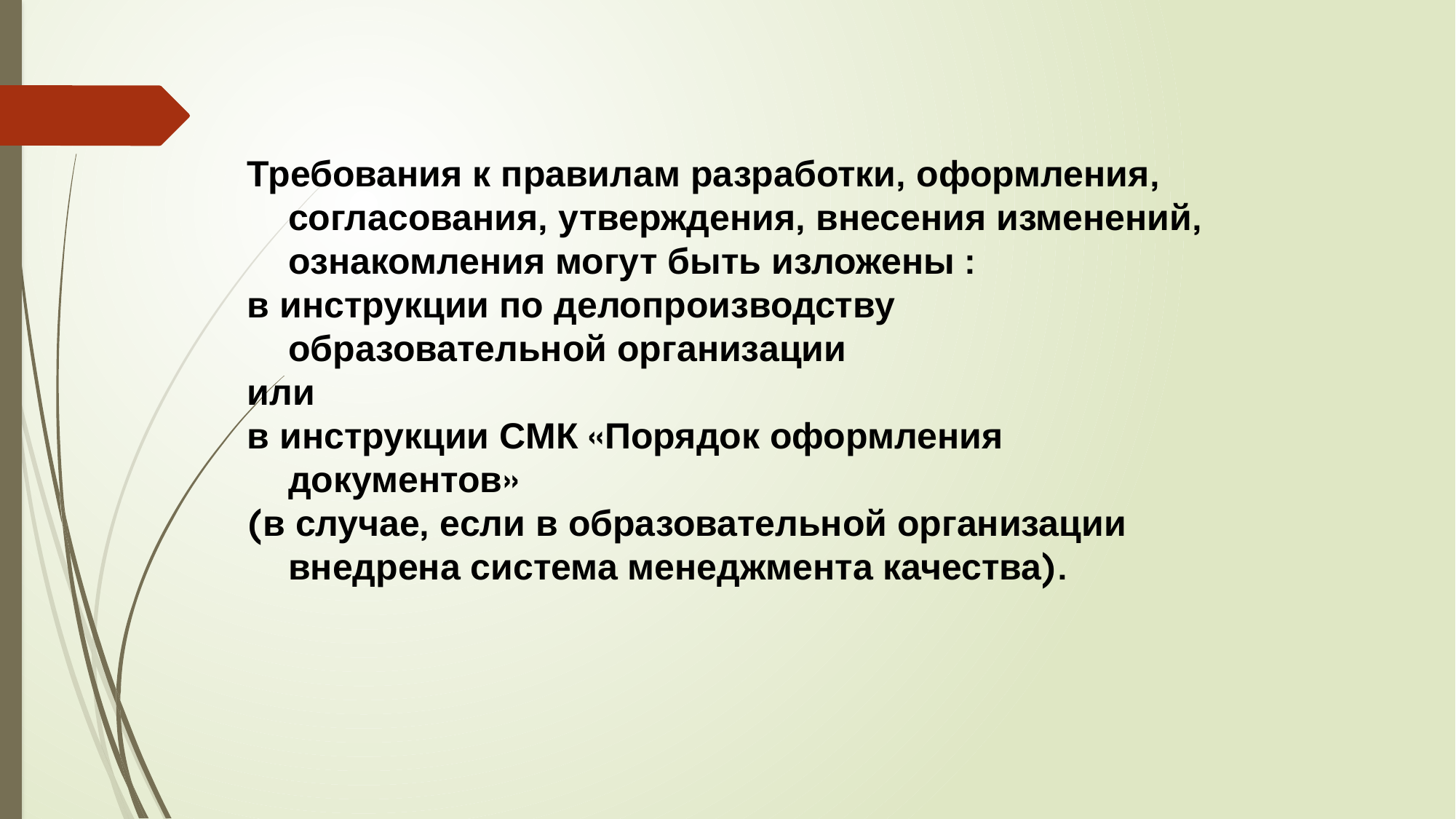

Требования к правилам разработки, оформления, согласования, утверждения, внесения изменений, ознакомления могут быть изложены :
в инструкции по делопроизводству образовательной организации
или
в инструкции СМК «Порядок оформления документов»
(в случае, если в образовательной организации внедрена система менеджмента качества).